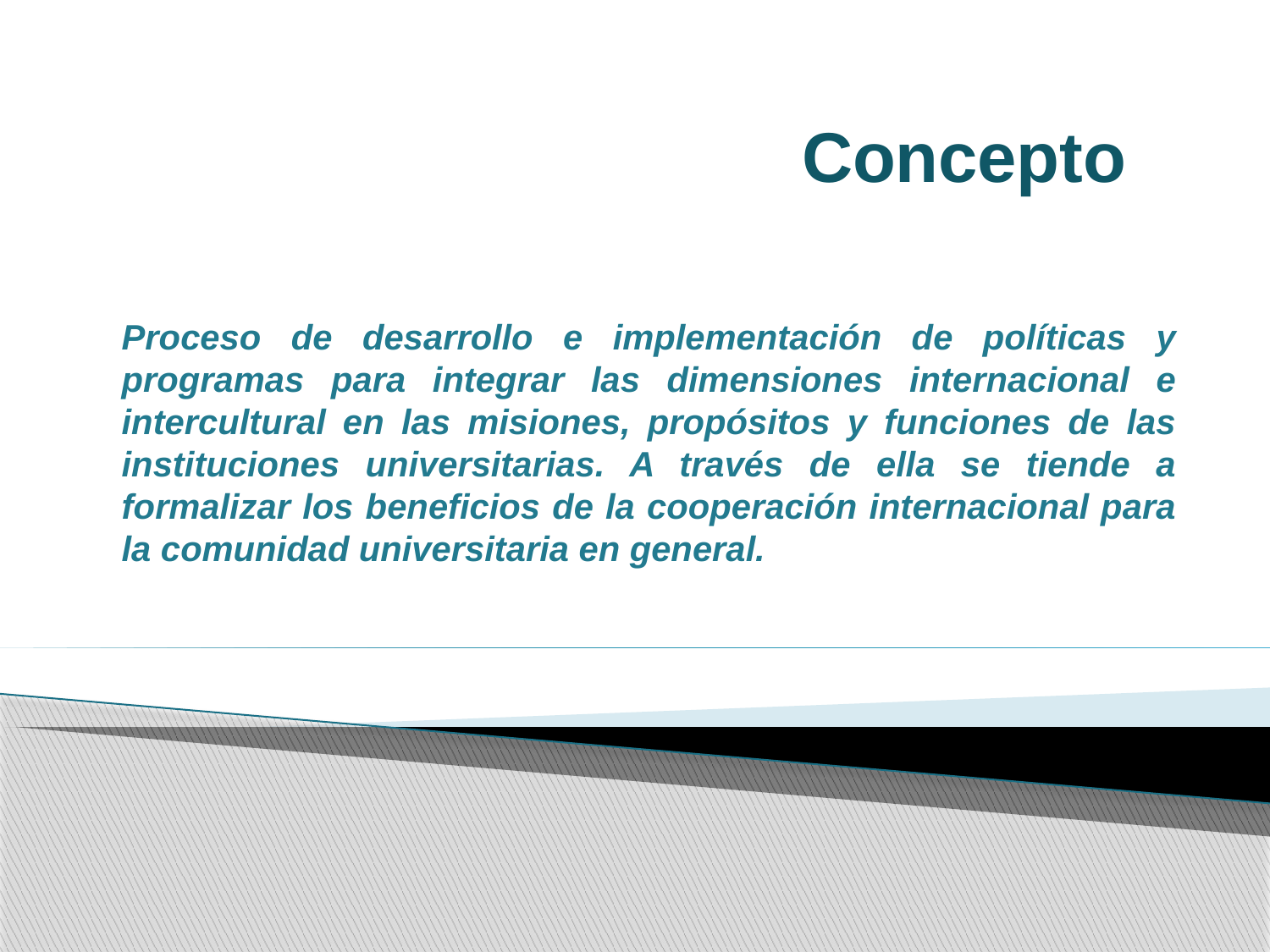

Concepto
# Proceso de desarrollo e implementación de políticas y programas para integrar las dimensiones internacional e intercultural en las misiones, propósitos y funciones de las instituciones universitarias. A través de ella se tiende a formalizar los beneficios de la cooperación internacional para la comunidad universitaria en general.